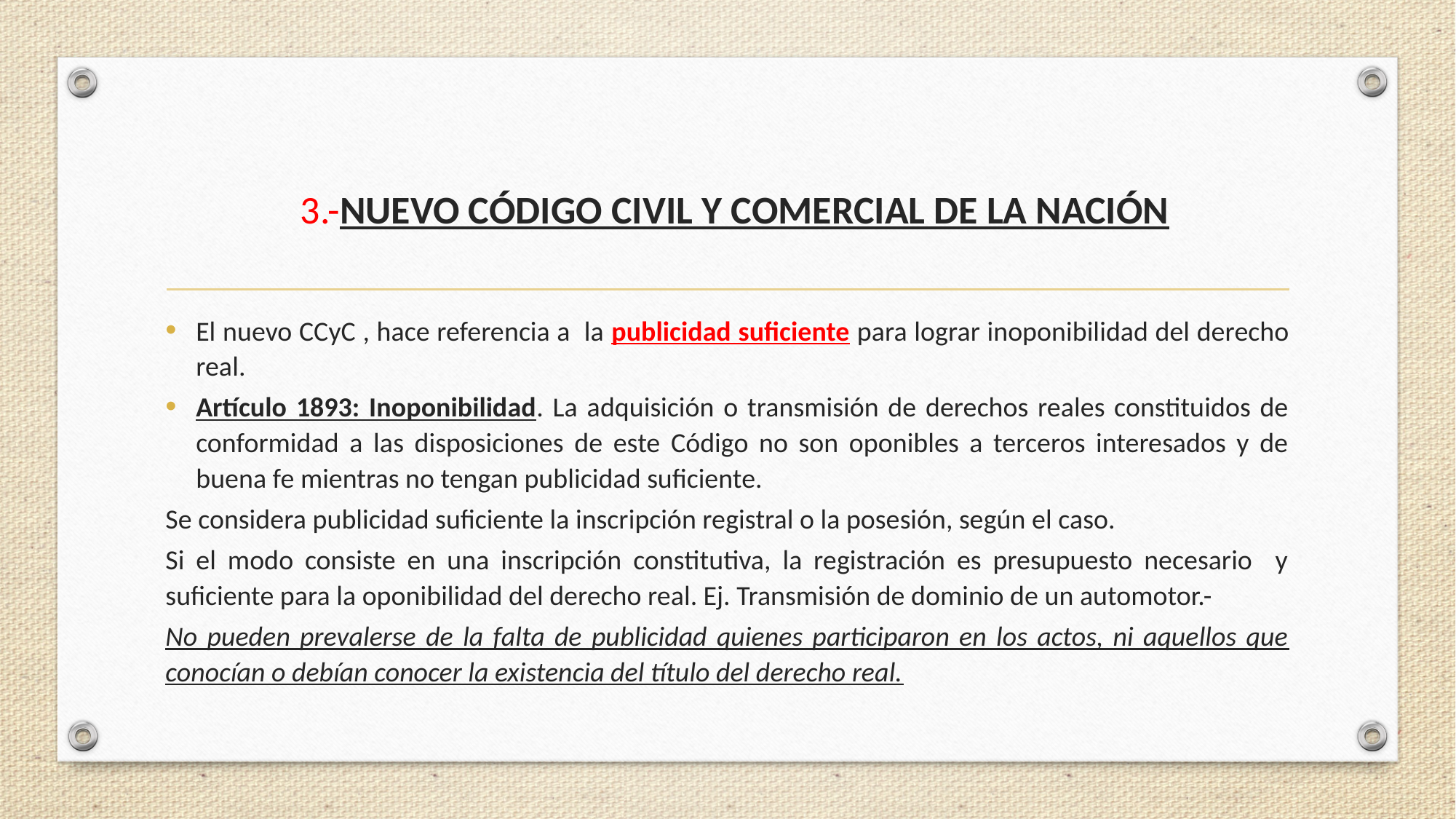

# 3.-NUEVO CÓDIGO CIVIL Y COMERCIAL DE LA NACIÓN
El nuevo CCyC , hace referencia a  la publicidad suficiente para lograr inoponibilidad del derecho real.
Artículo 1893: Inoponibilidad. La adquisición o transmisión de derechos reales constituidos de conformidad a las disposiciones de este Código no son oponibles a terceros interesados y de buena fe mientras no tengan publicidad suficiente.
Se considera publicidad suficiente la inscripción registral o la posesión, según el caso.
Si el modo consiste en una inscripción constitutiva, la registración es presupuesto necesario  y suficiente para la oponibilidad del derecho real. Ej. Transmisión de dominio de un automotor.-
No pueden prevalerse de la falta de publicidad quienes participaron en los actos, ni aquellos que conocían o debían conocer la existencia del título del derecho real.